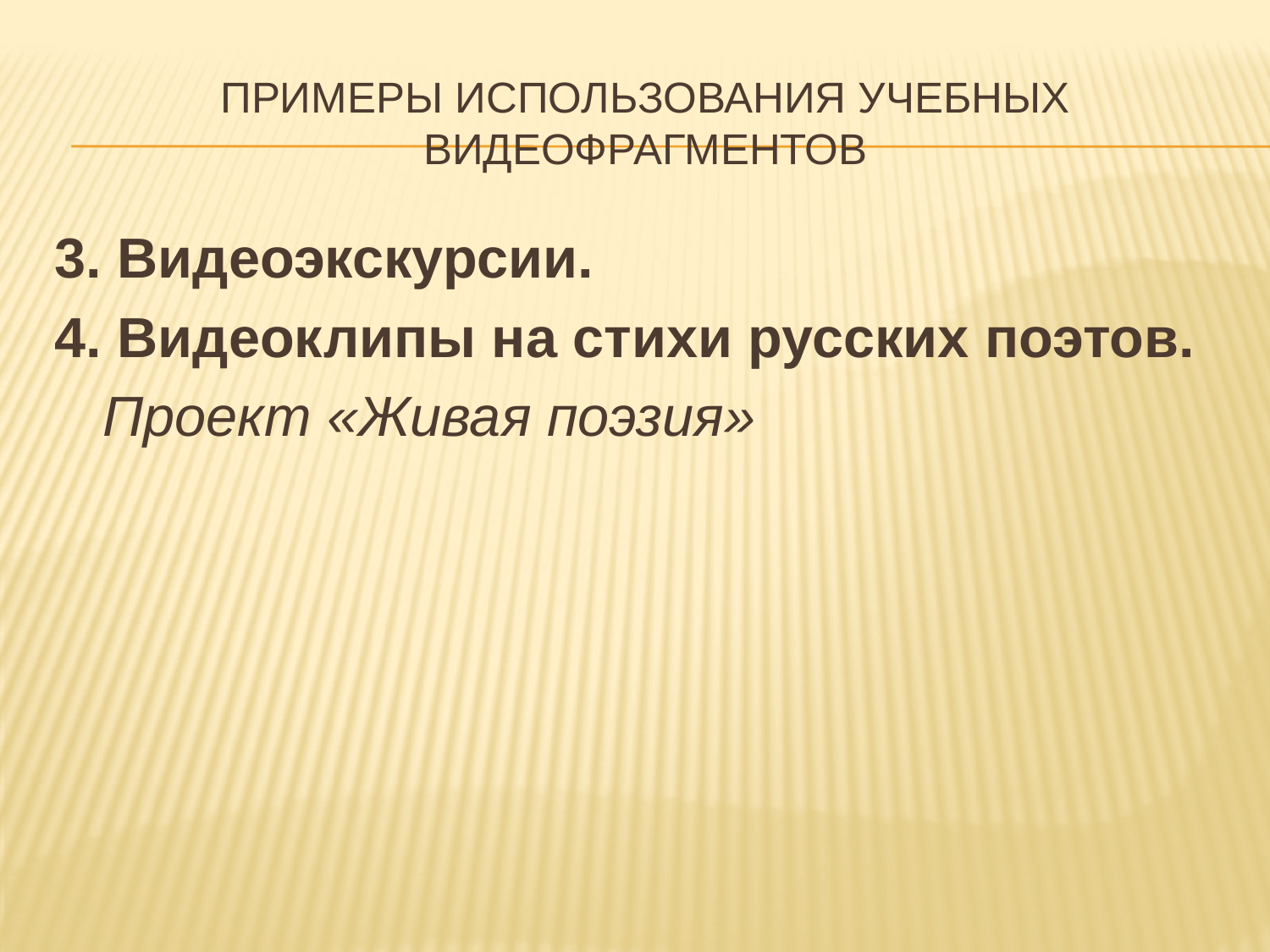

# Примеры использования учебных видеофрагментов
3. Видеоэкскурсии.
4. Видеоклипы на стихи русских поэтов.
	Проект «Живая поэзия»